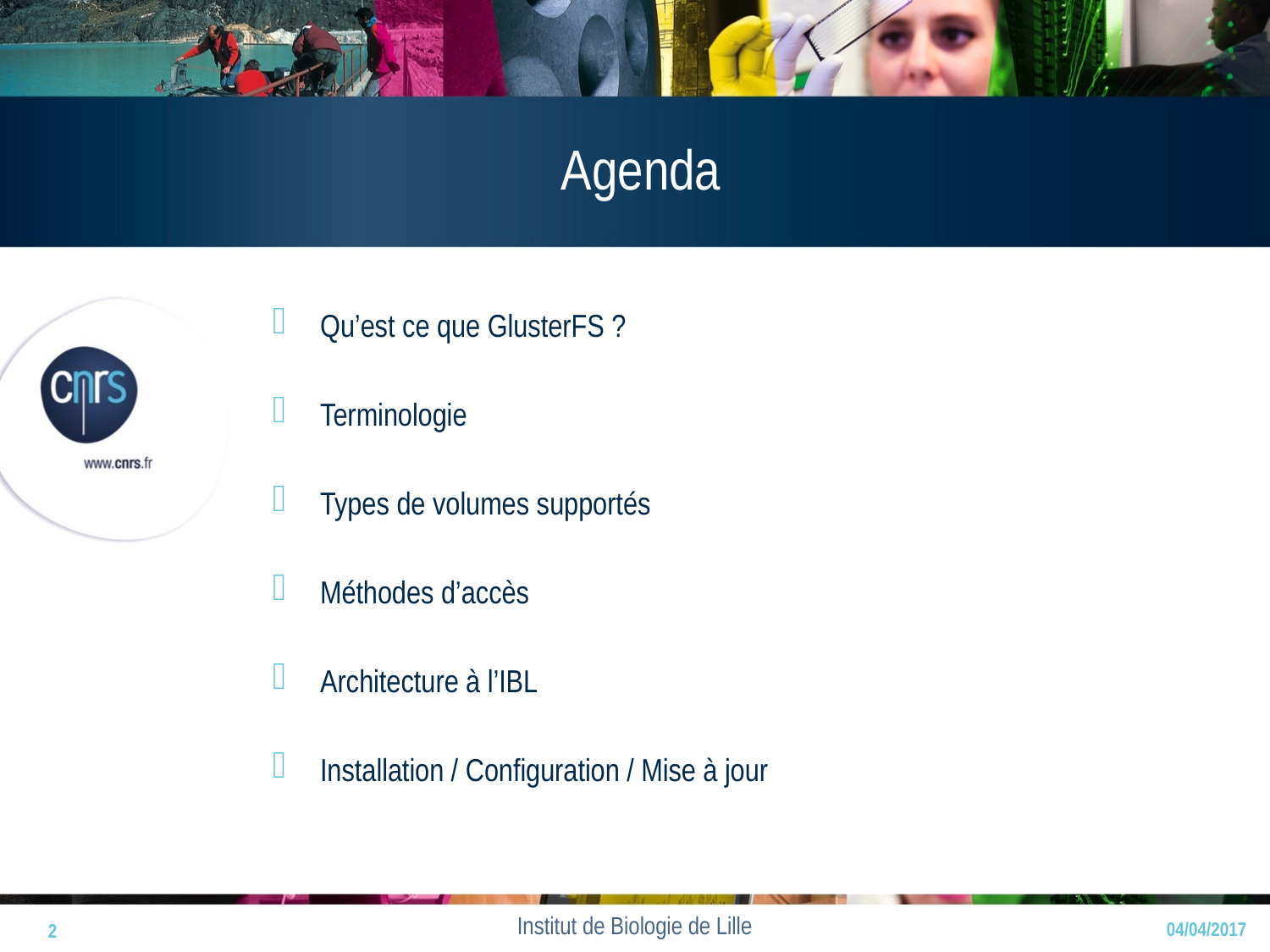

# Agenda
Qu’est ce que GlusterFS ?

Terminologie

Types de volumes supportés

Méthodes d’accès

Architecture à l’IBL

Installation / Configuration / Mise à jour

2